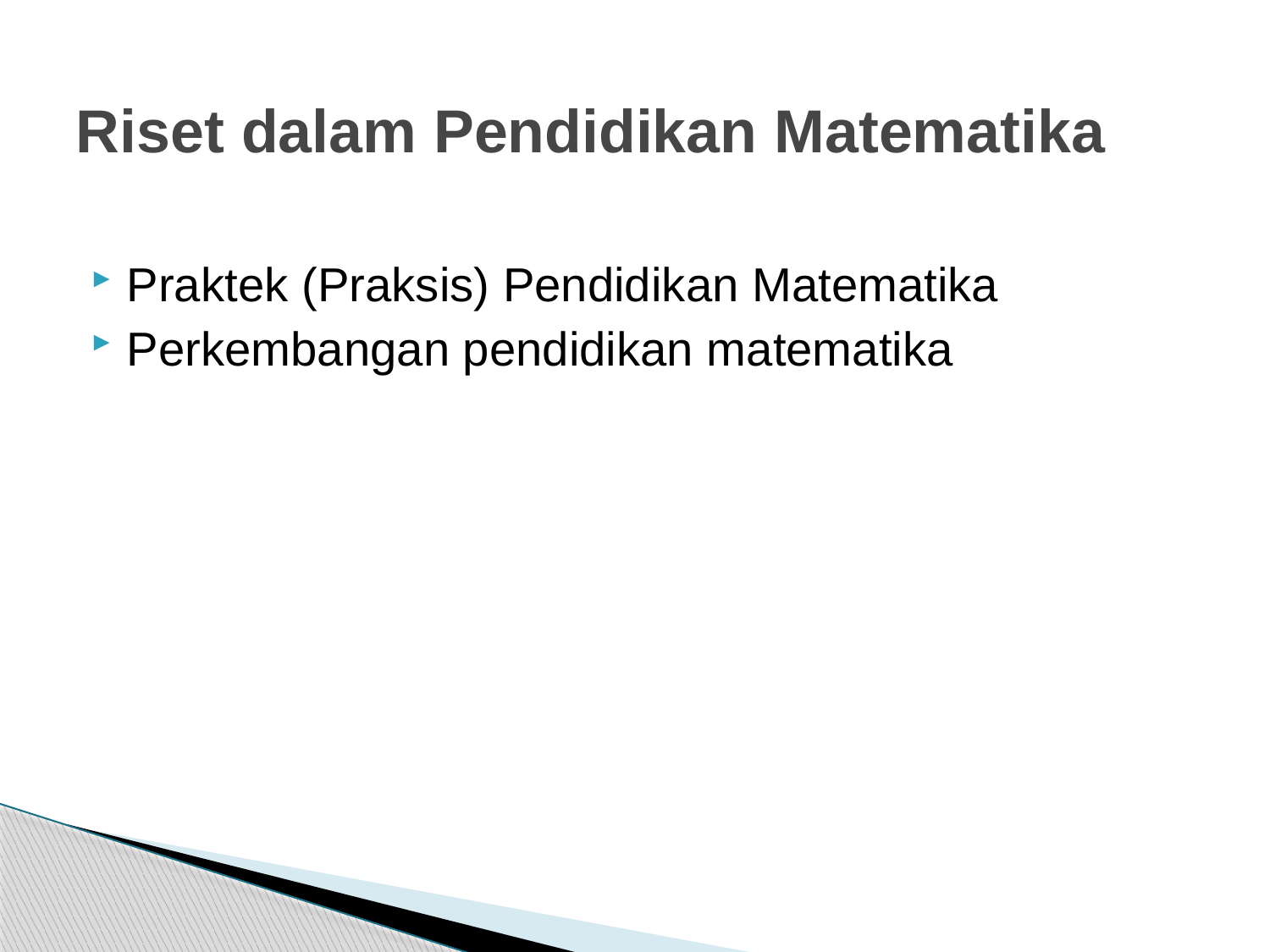

# Riset dalam Pendidikan Matematika
Praktek (Praksis) Pendidikan Matematika
Perkembangan pendidikan matematika